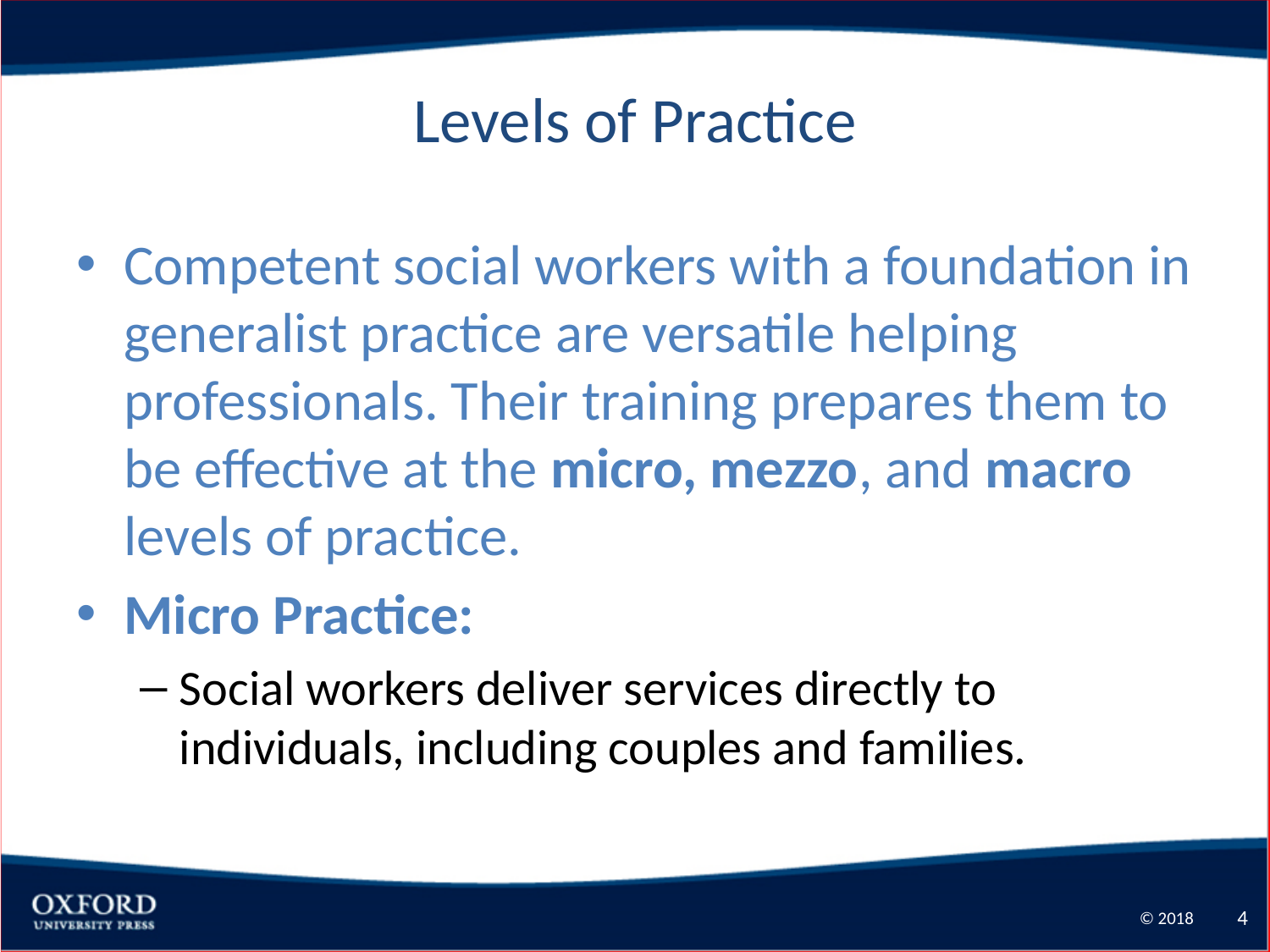

# Levels of Practice
Competent social workers with a foundation in generalist practice are versatile helping professionals. Their training prepares them to be effective at the micro, mezzo, and macro levels of practice.
Micro Practice:
Social workers deliver services directly to individuals, including couples and families.